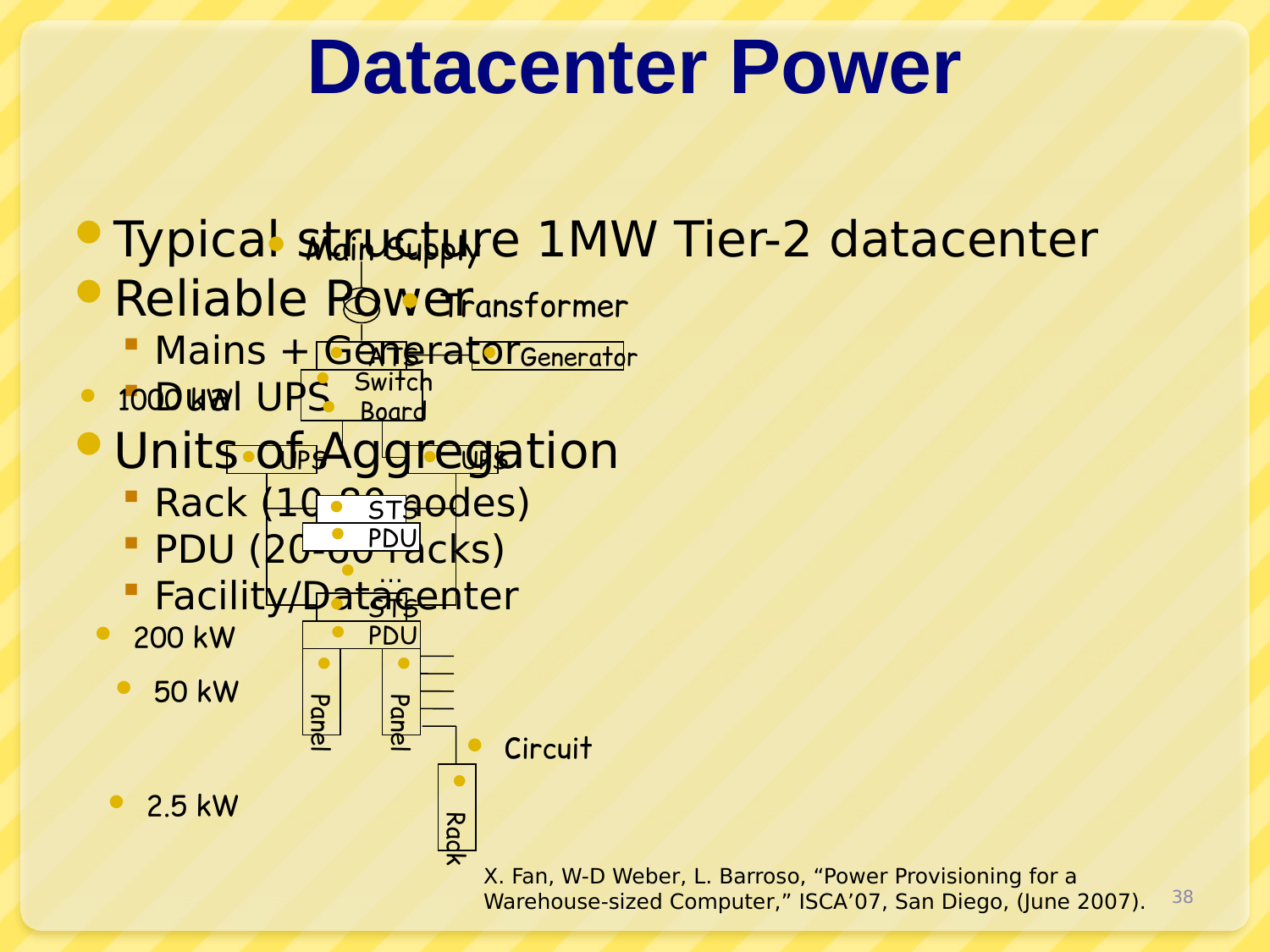

# Datacenter Power
Main Supply

Transformer

ATS
Generator

Switch
Board
1000 kW

UPS
UPS

STS

PDU
…
STS
200 kW
PDU

50 kW

Panel
Panel

Circuit

2.5 kW
Rack
Typical structure 1MW Tier-2 datacenter
Reliable Power
Mains + Generator
Dual UPS
Units of Aggregation
Rack (10-80 nodes)
PDU (20-60 racks)
Facility/Datacenter
X. Fan, W-D Weber, L. Barroso, “Power Provisioning for a
Warehouse-sized Computer,” ISCA’07, San Diego, (June 2007).
38